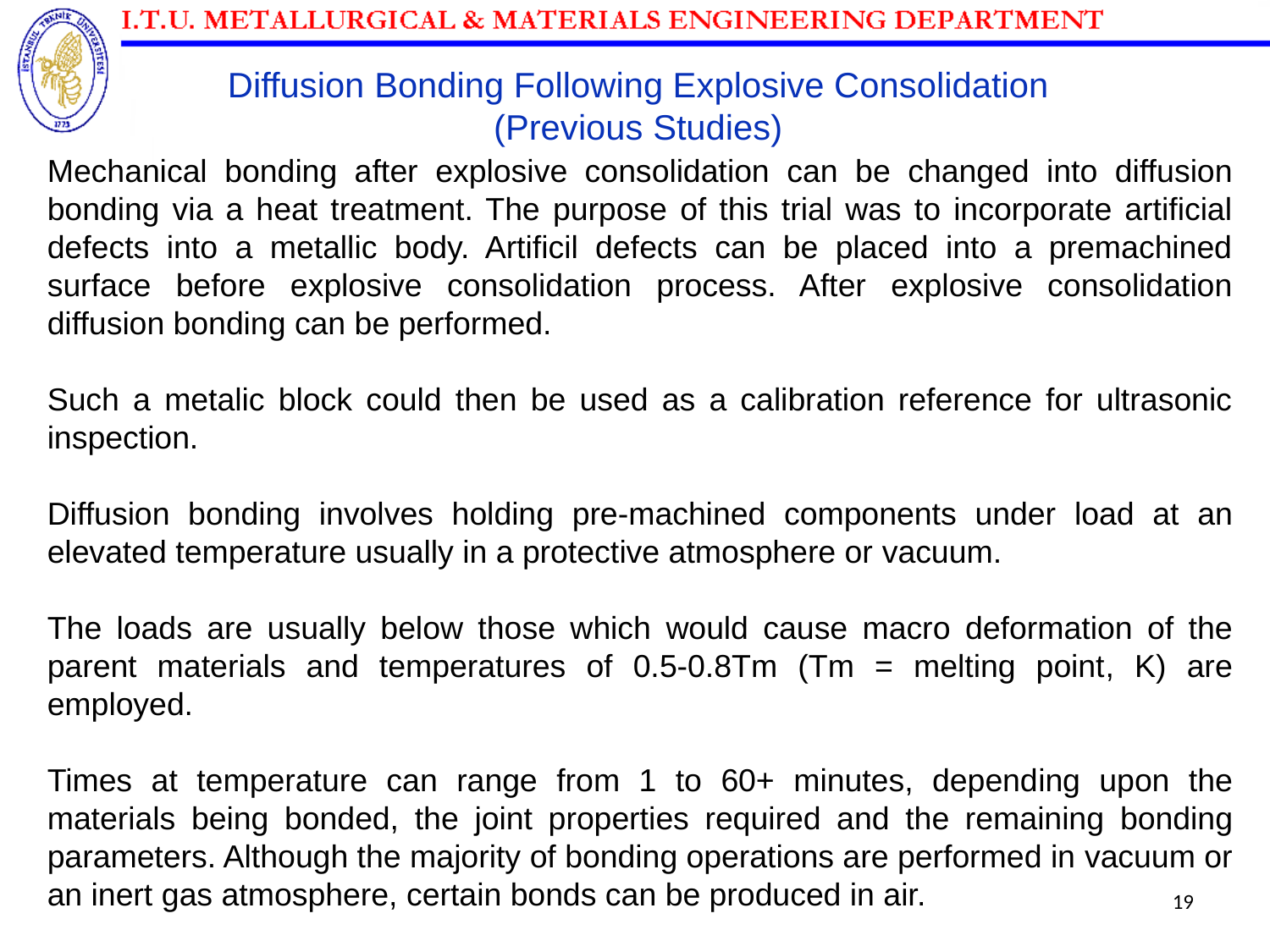

Diffusion Bonding Following Explosive Consolidation
(Previous Studies)
Mechanical bonding after explosive consolidation can be changed into diffusion bonding via a heat treatment. The purpose of this trial was to incorporate artificial defects into a metallic body. Artificil defects can be placed into a premachined surface before explosive consolidation process. After explosive consolidation diffusion bonding can be performed.

Such a metalic block could then be used as a calibration reference for ultrasonic inspection.

Diffusion bonding involves holding pre-machined components under load at an elevated temperature usually in a protective atmosphere or vacuum.

The loads are usually below those which would cause macro deformation of the parent materials and temperatures of 0.5-0.8Tm (Tm = melting point, K) are employed.

Times at temperature can range from 1 to 60+ minutes, depending upon the materials being bonded, the joint properties required and the remaining bonding parameters. Although the majority of bonding operations are performed in vacuum or an inert gas atmosphere, certain bonds can be produced in air.
19